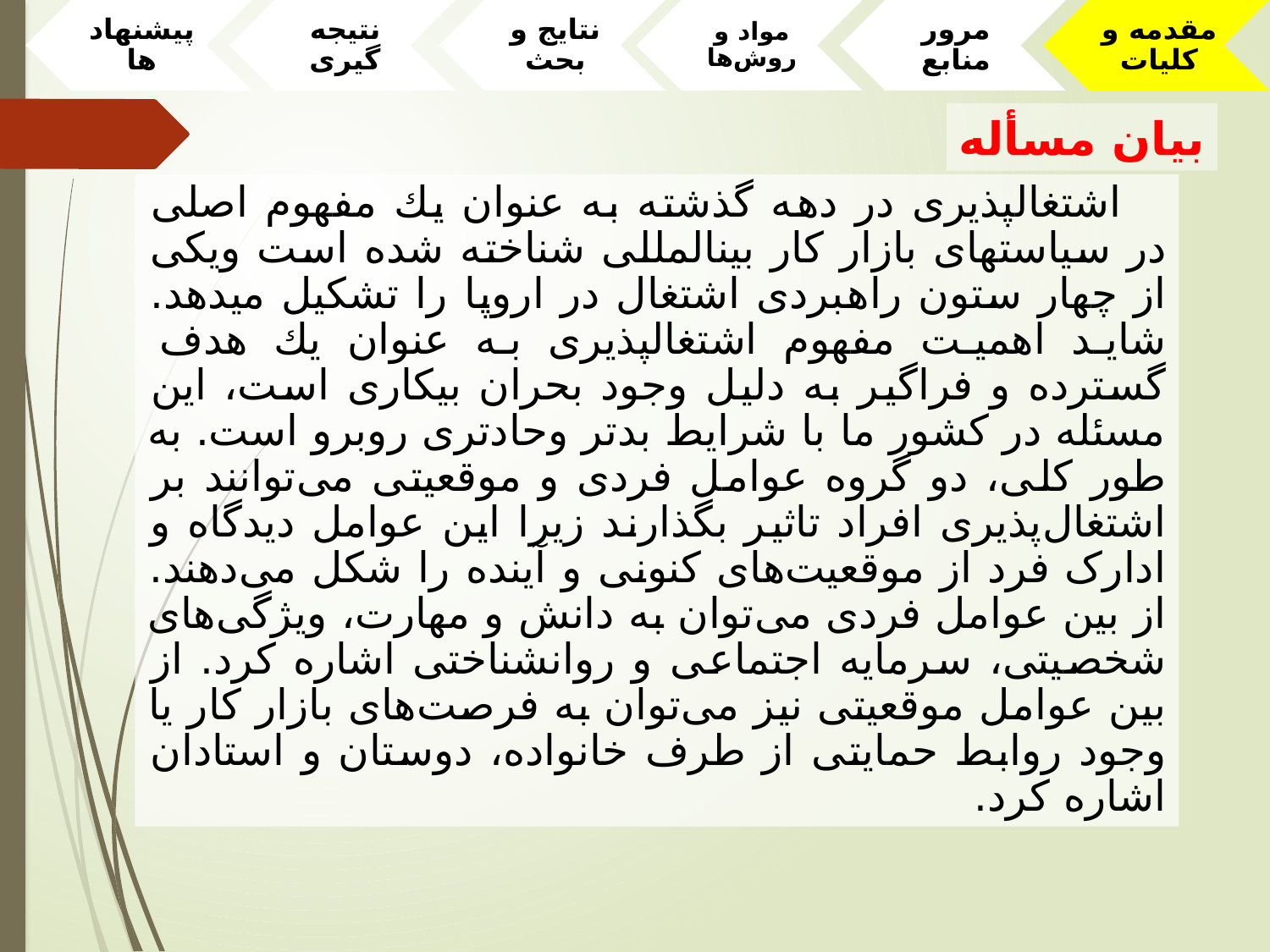

مقدمه و کلیات
مرور منابع
مواد و روش‌ها
نتایج و بحث
نتیجه گیری
پیشنهادها
بیان مسأله
اشتغال­پذیری در دهه گذشته به عنوان یك مفهوم اصلی در سیاست­های بازار كار بین­المللی شناخته شده است ویكی از چهار ستون راهبردی اشتغال در اروپا را تشكیل می­دهد. شاید اهمیت مفهوم اشتغال­پذیری به عنوان یك هدف گسترده و فراگیر به دلیل وجود بحران بیكاری است، این مسئله در كشور ما با شرایط بدتر وحادتری روبرو است. به طور کلی، دو گروه عوامل فردی و موقعیتی می‌توانند بر اشتغال‌پذیری افراد تاثیر بگذارند زیرا این عوامل دیدگاه و ادارک فرد از موقعیت‌های کنونی و آینده را شکل می‌دهند. از بین عوامل فردی می‌توان به دانش و مهارت، ویژگی‌های شخصیتی، سرمایه اجتماعی و روانشناختی اشاره کرد. از بین عوامل موقعیتی نیز می‌توان به فرصت‌های بازار کار یا وجود روابط حمایتی از طرف خانواده، دوستان و استادان اشاره کرد.